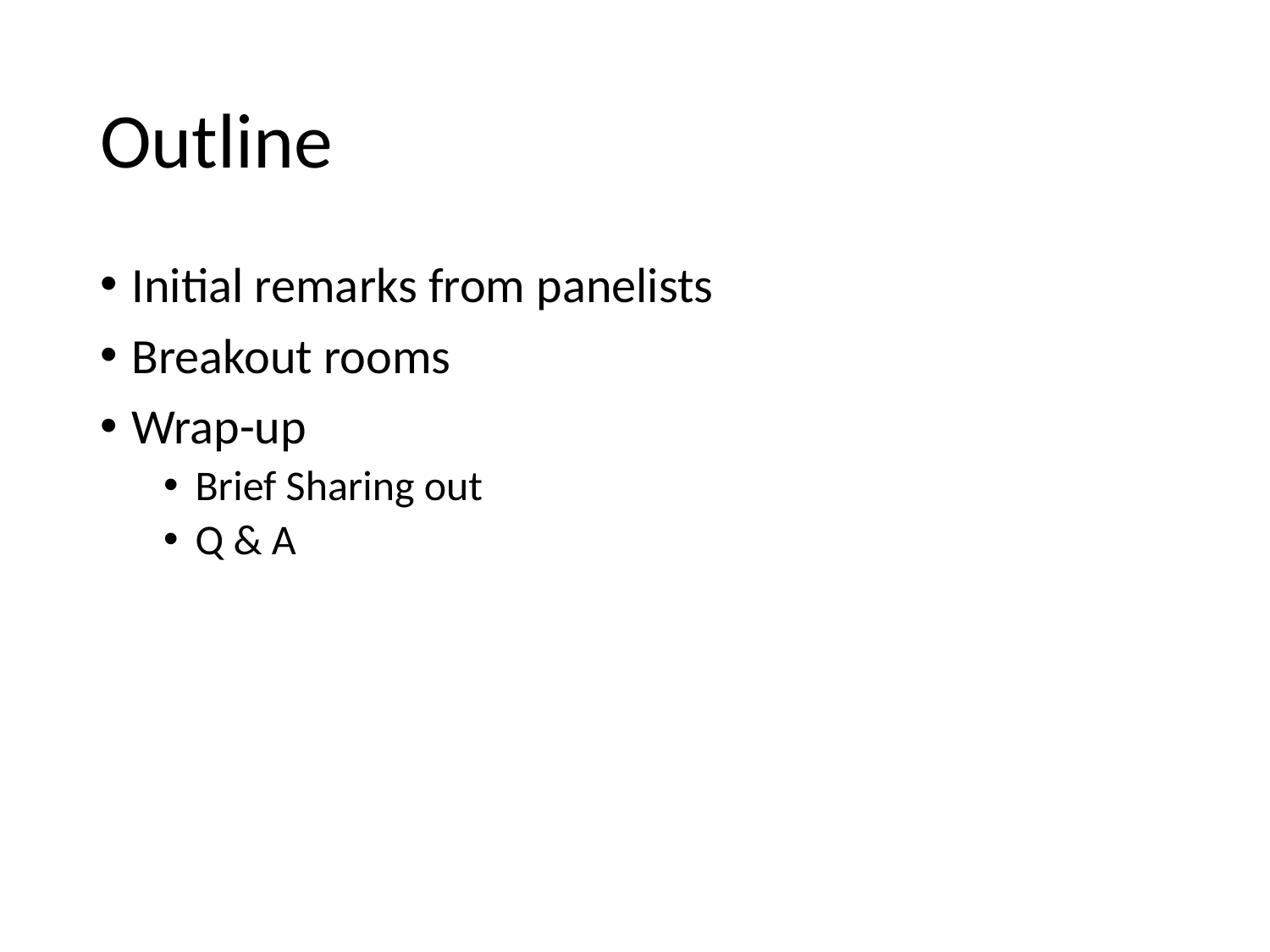

# Outline
Initial remarks from panelists
Breakout rooms
Wrap-up
Brief Sharing out
Q & A